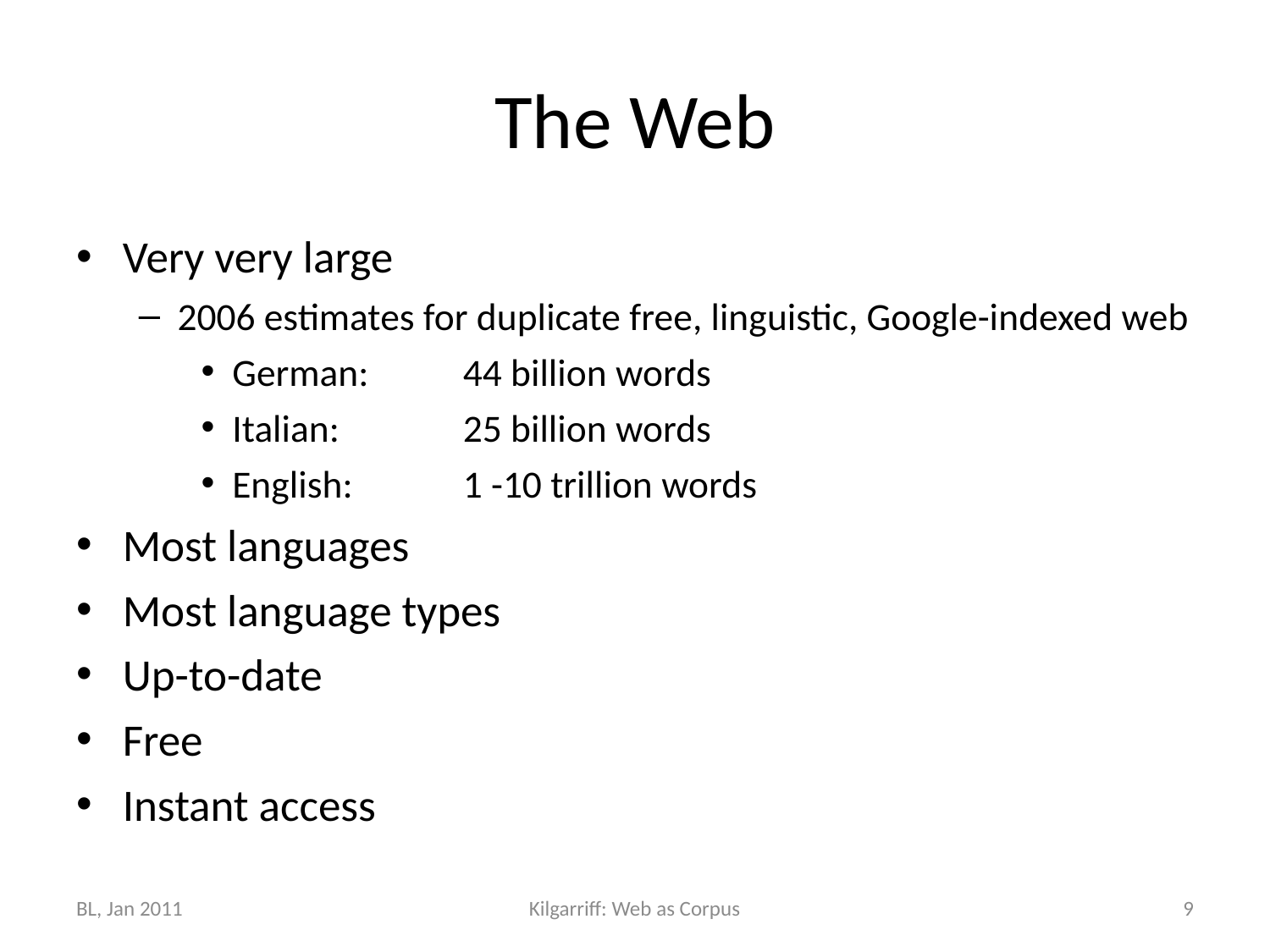

# The Web
Very very large
2006 estimates for duplicate free, linguistic, Google-indexed web
German: 	44 billion words
Italian: 	25 billion words
English: 	1 -10 trillion words
Most languages
Most language types
Up-to-date
Free
Instant access
BL, Jan 2011
Kilgarriff: Web as Corpus
9